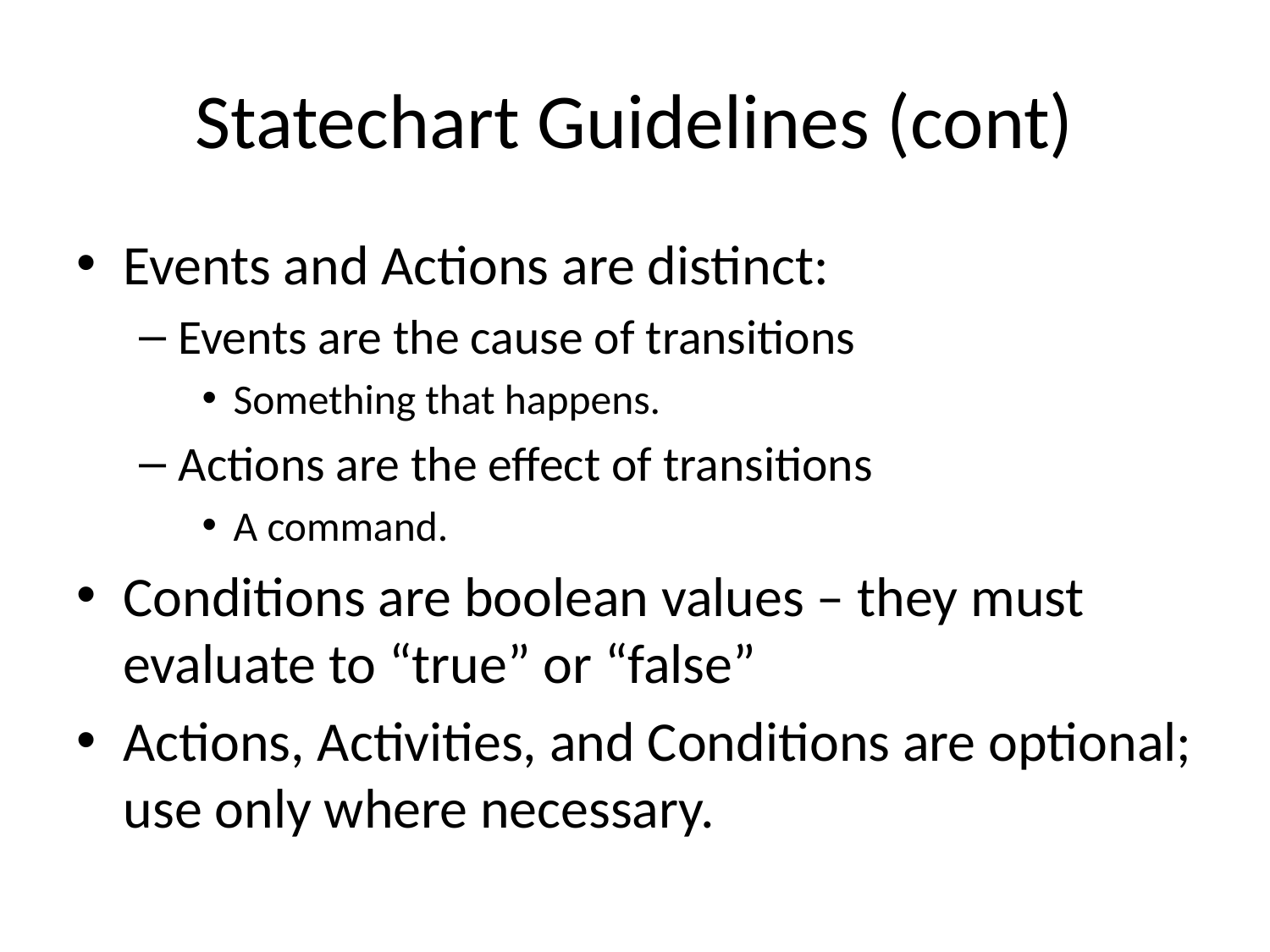

# Statechart Guidelines (cont)
Events and Actions are distinct:
Events are the cause of transitions
Something that happens.
Actions are the effect of transitions
A command.
Conditions are boolean values – they must evaluate to “true” or “false”
Actions, Activities, and Conditions are optional; use only where necessary.